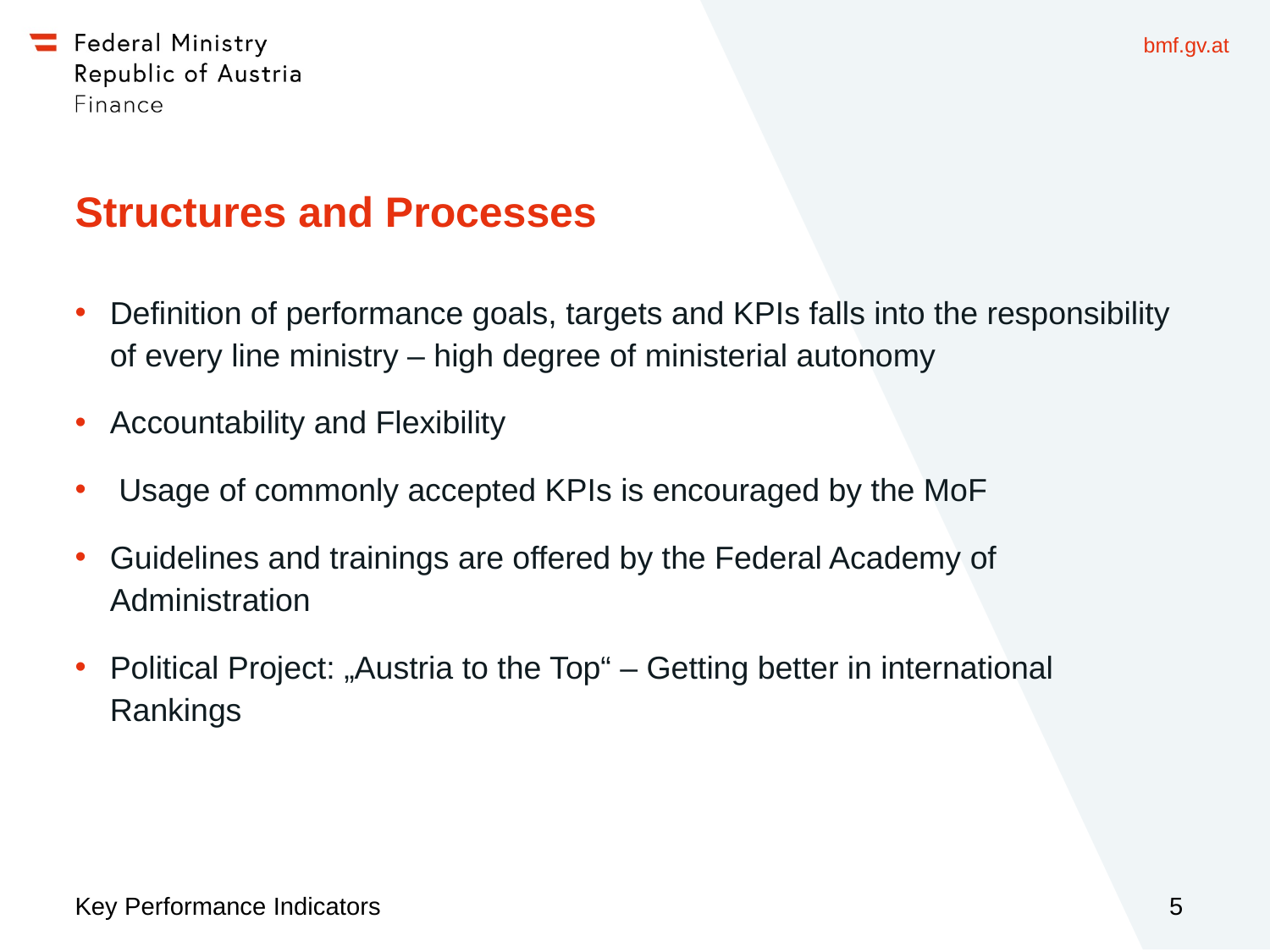

# Structures and Processes
Definition of performance goals, targets and KPIs falls into the responsibility of every line ministry – high degree of ministerial autonomy
Accountability and Flexibility
 Usage of commonly accepted KPIs is encouraged by the MoF
Guidelines and trainings are offered by the Federal Academy of Administration
Political Project: „Austria to the Top“ – Getting better in international Rankings

Key Performance Indicators
5